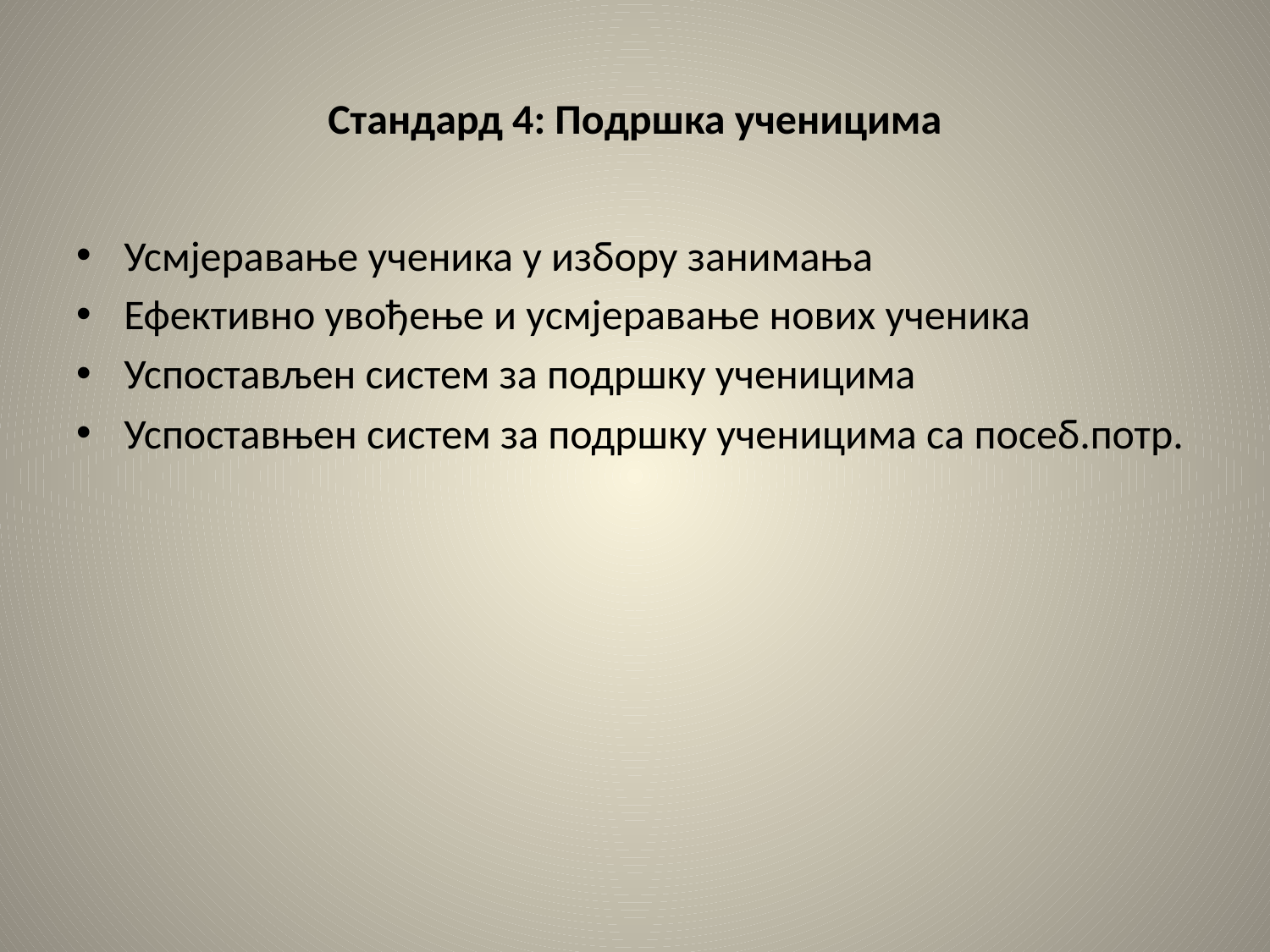

# Стандард 4: Подршка ученицима
Усмјеравање ученика у избору занимања
Ефективно увођење и усмјеравање нових ученика
Успостављен систем за подршку ученицима
Успоставњен систем за подршку ученицима са посеб.потр.